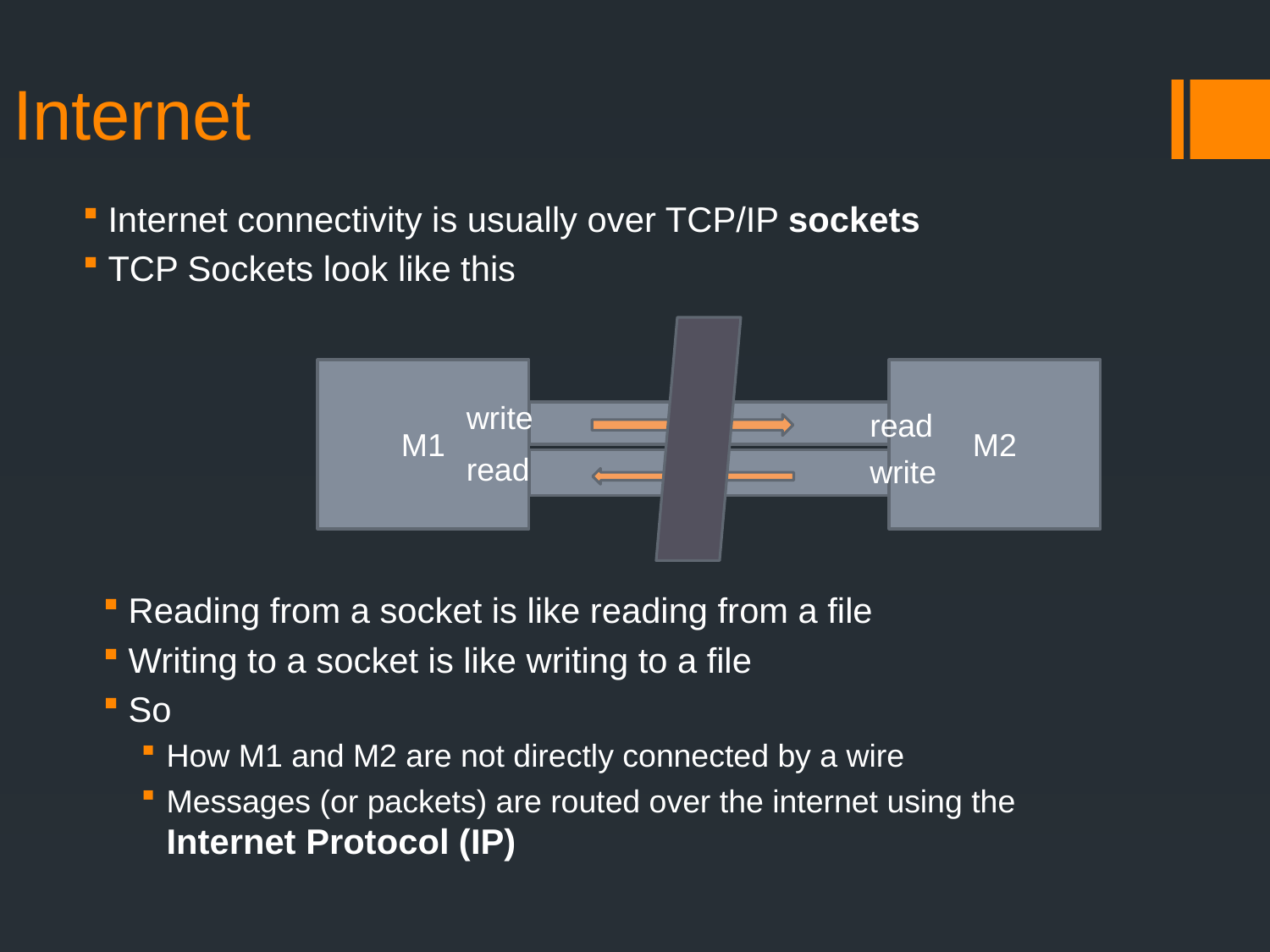

# Internet
Internet connectivity is usually over TCP/IP sockets
TCP Sockets look like this

M1
M2
write
read

read
write

Reading from a socket is like reading from a file
Writing to a socket is like writing to a file
So
How M1 and M2 are not directly connected by a wire
Messages (or packets) are routed over the internet using the Internet Protocol (IP)